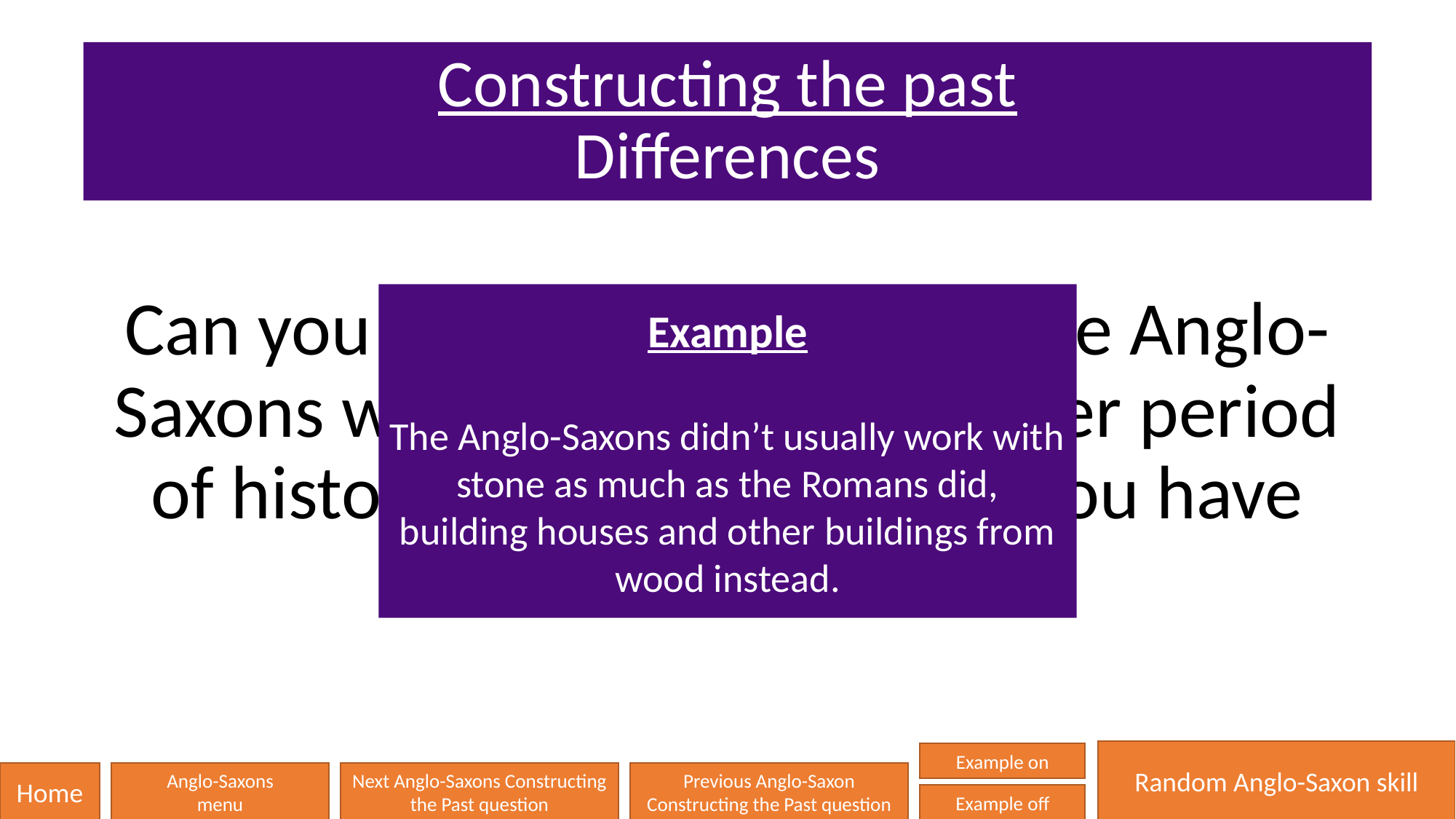

# Constructing the past Differences
Can you think of 3 ways that the Anglo-Saxons were different to another period of history or civilisation that you have studied?
Example

The Anglo-Saxons didn’t usually work with stone as much as the Romans did, building houses and other buildings from wood instead.
Random Anglo-Saxon skill
Example on
Home
Anglo-Saxons
menu
Next Anglo-Saxons Constructing the Past question
Previous Anglo-Saxon Constructing the Past question
Example off